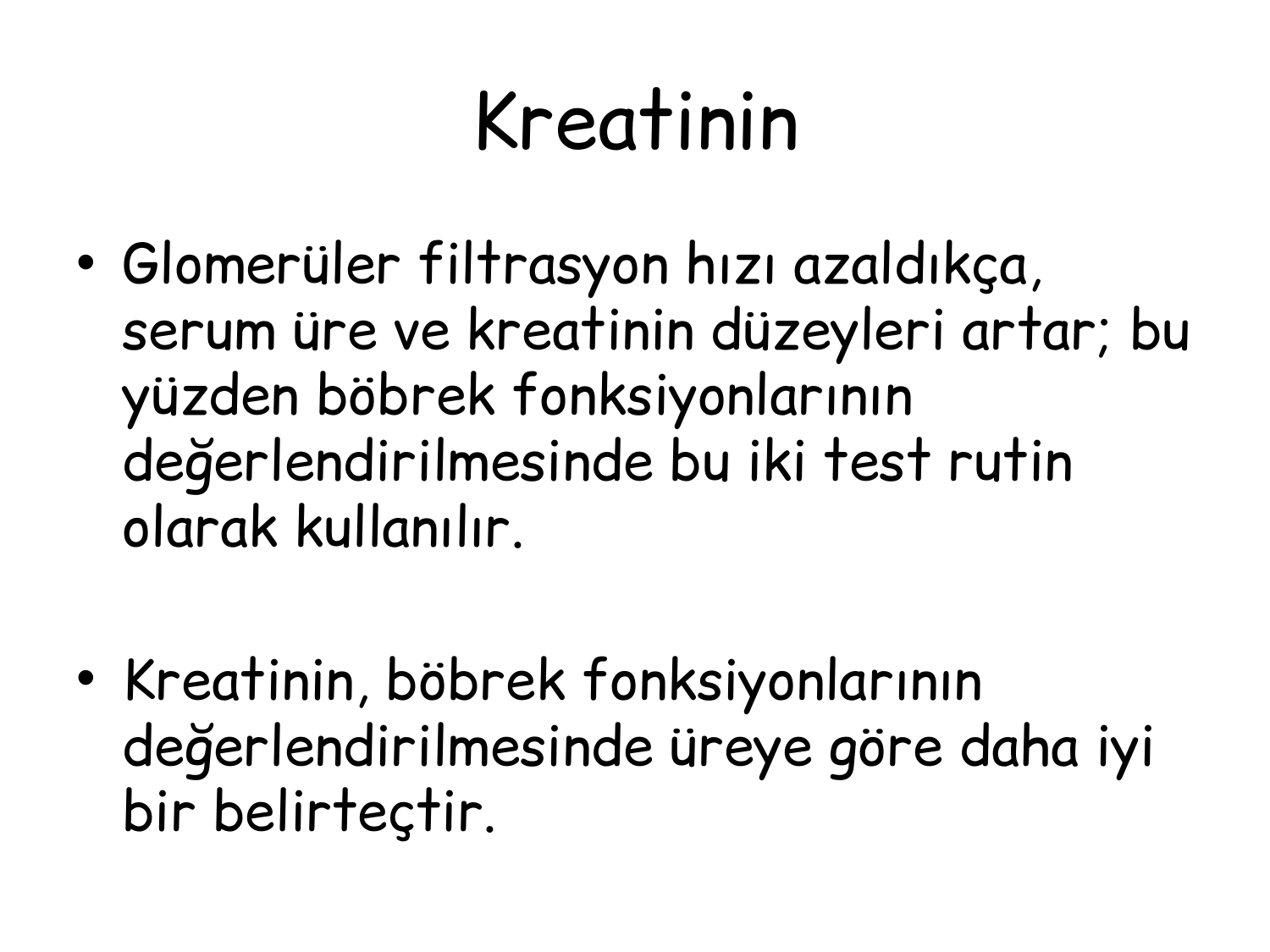

# Kreatinin
Glomerüler filtrasyon hızı azaldıkça, serum üre ve kreatinin düzeyleri artar; bu yüzden böbrek fonksiyonlarının değerlendirilmesinde bu iki test rutin olarak kullanılır.

Kreatinin, böbrek fonksiyonlarının değerlendirilmesinde üreye göre daha iyi bir belirteçtir.